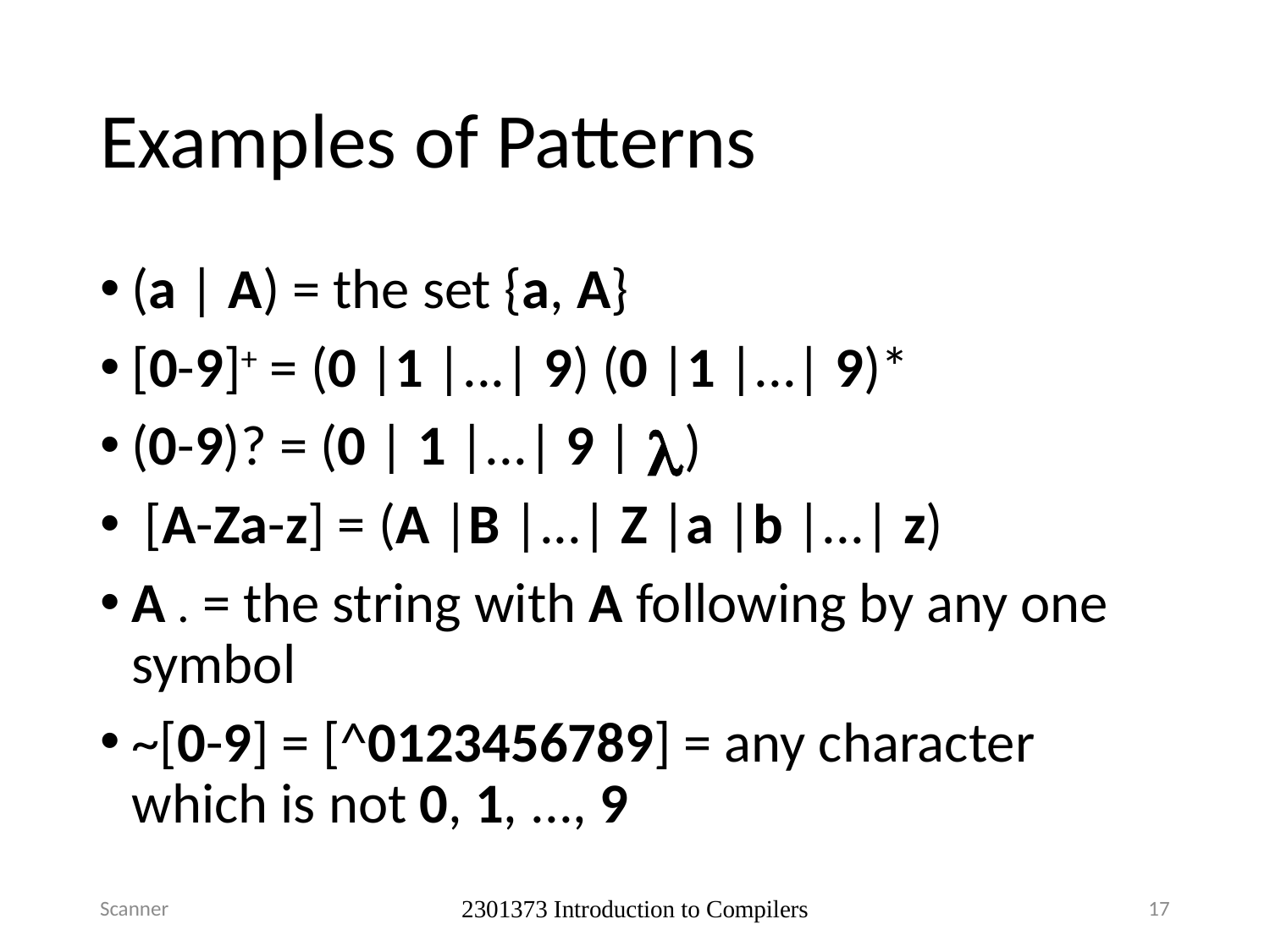

# Examples of Patterns
(a | A) = the set {a, A}
[0-9]+ = (0 |1 |...| 9) (0 |1 |...| 9)*
(0-9)? = (0 | 1 |...| 9 |    )
 [A-Za-z] = (A |B |...| Z |a |b |...| z)
A . = the string with A following by any one symbol
~[0-9] = [^0123456789] = any character which is not 0, 1, ..., 9
λ
Scanner
2301373 Introduction to Compilers
17